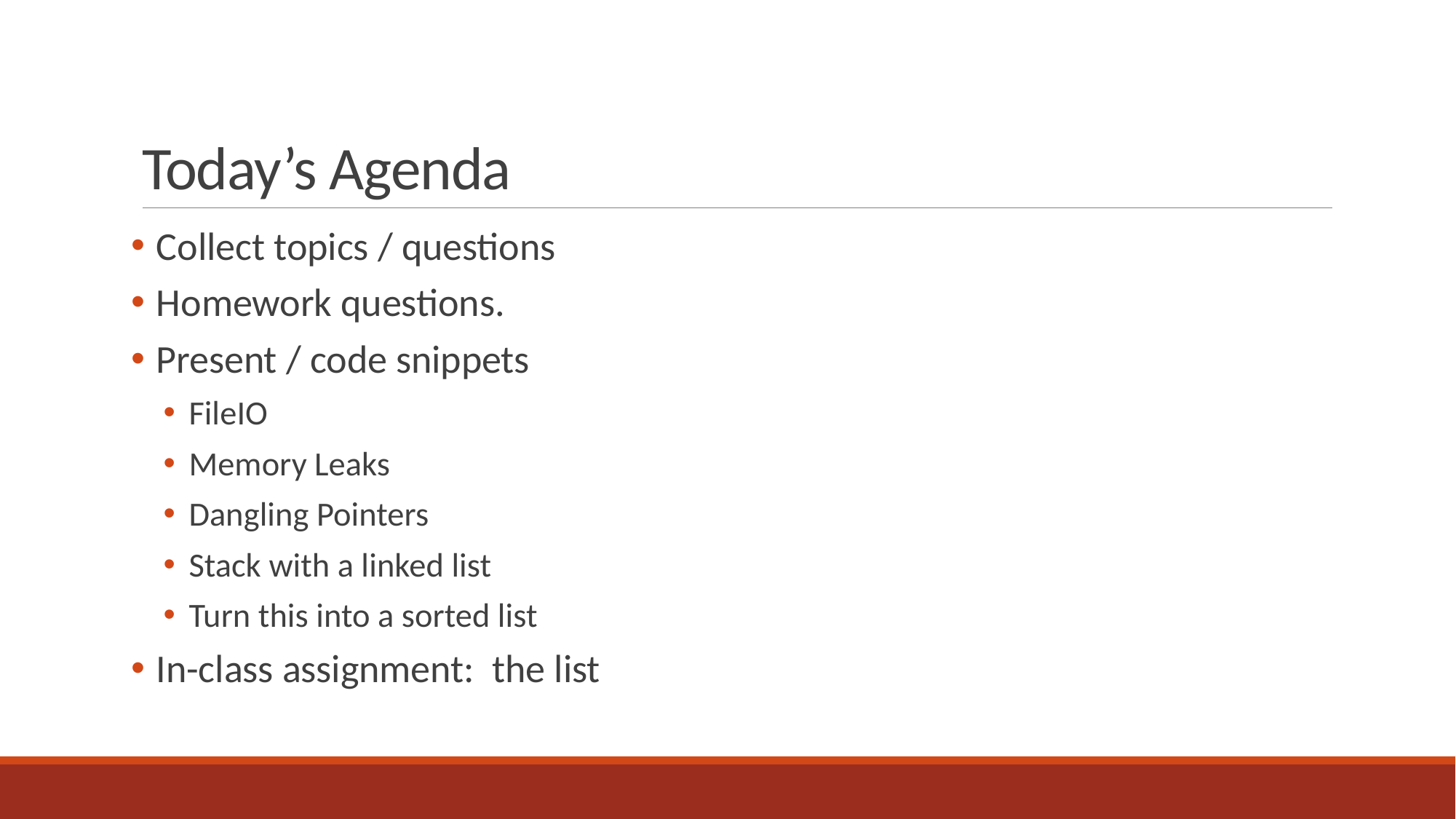

# Today’s Agenda
Collect topics / questions
Homework questions.
Present / code snippets
FileIO
Memory Leaks
Dangling Pointers
Stack with a linked list
Turn this into a sorted list
In-class assignment:  the list